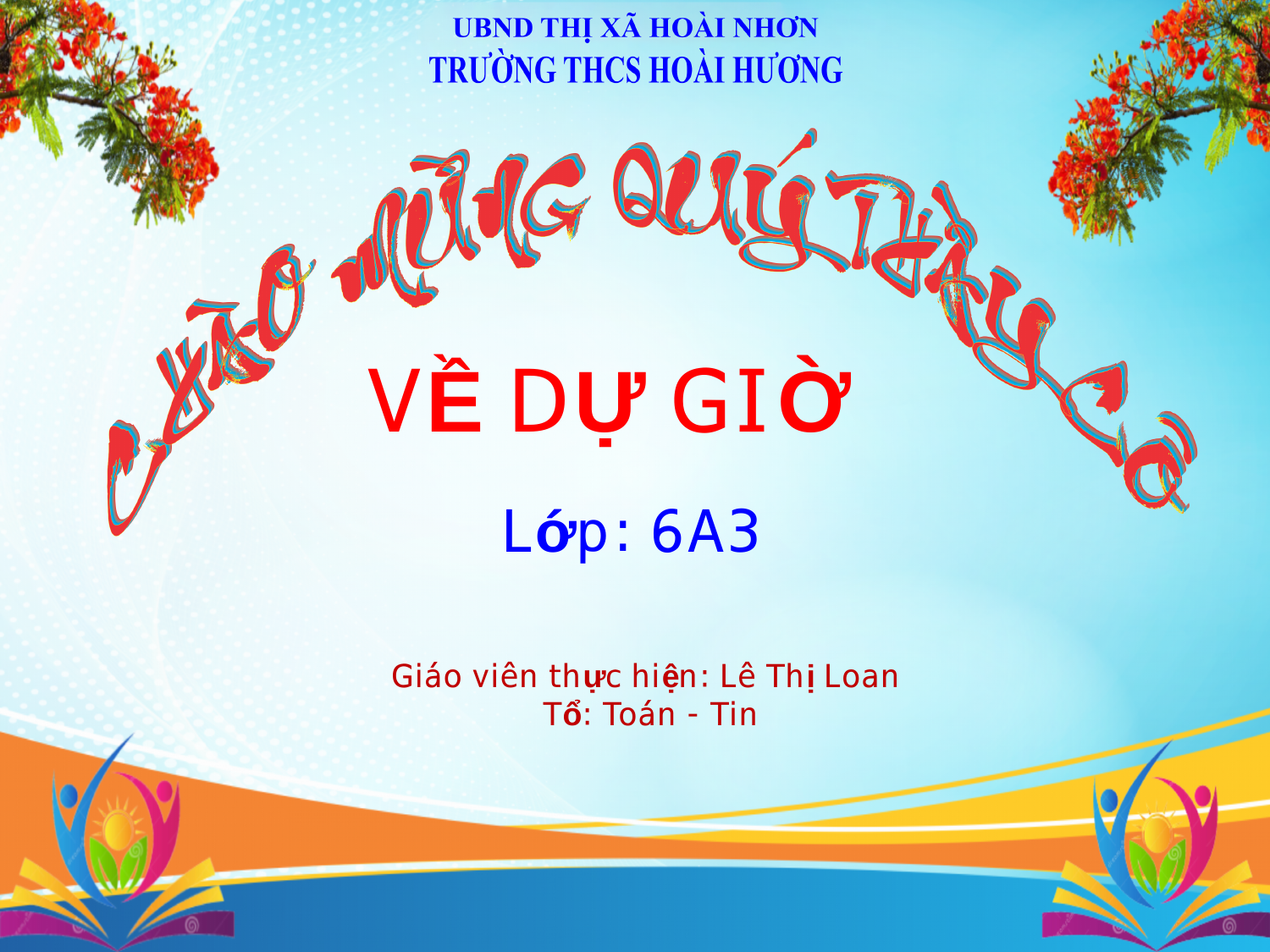

VỀ DỰ GIỜ
Lớp: 6A3
Giáo viên thực hiện: Lê Thị Loan
 Tổ: Toán - Tin